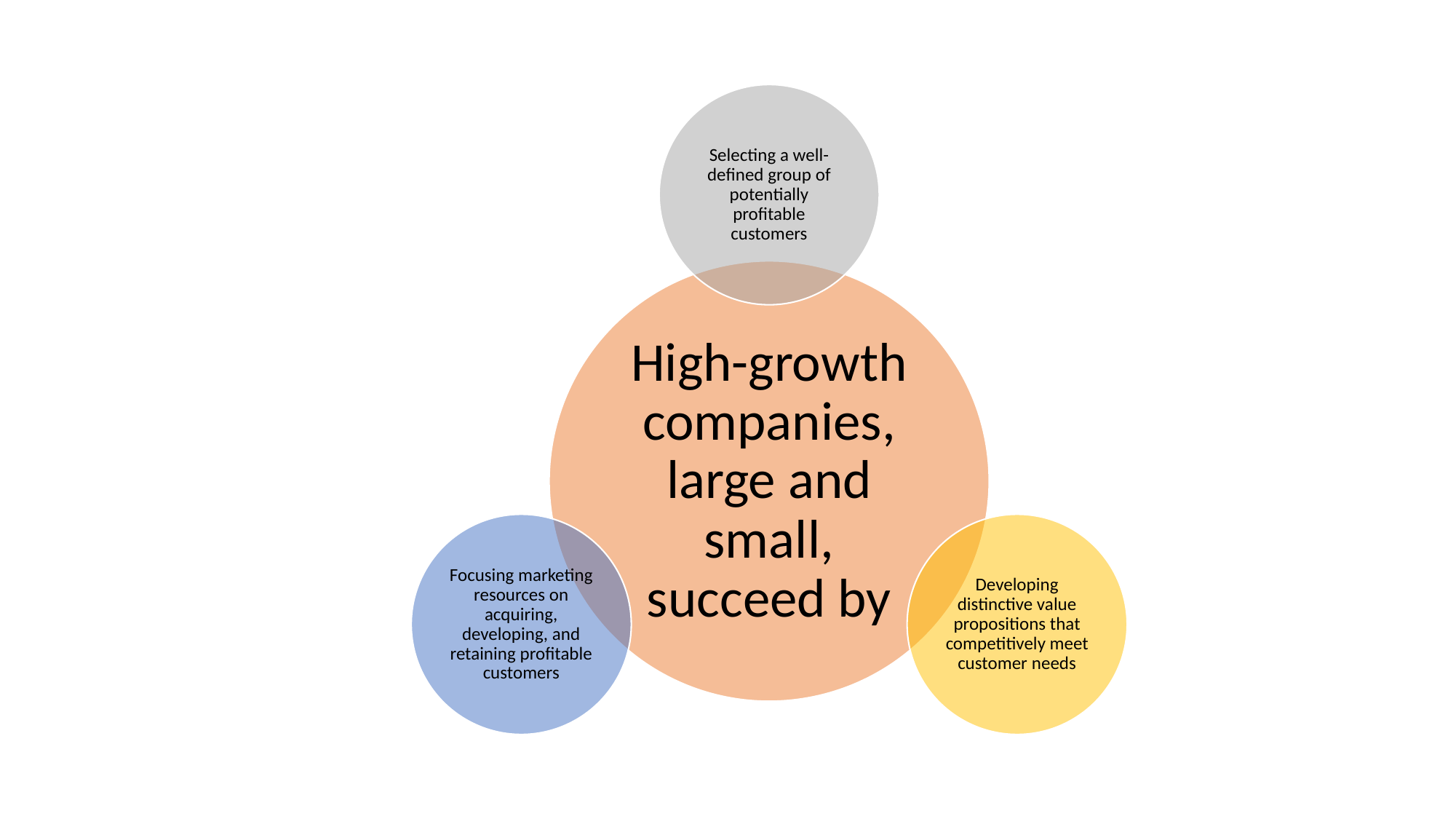

High-growth companies, large and small, succeed by
Selecting a well-defined group of potentially profitable customers
Developing distinctive value propositions that competitively meet customer needs
Focusing marketing resources on acquiring, developing, and retaining profitable customers